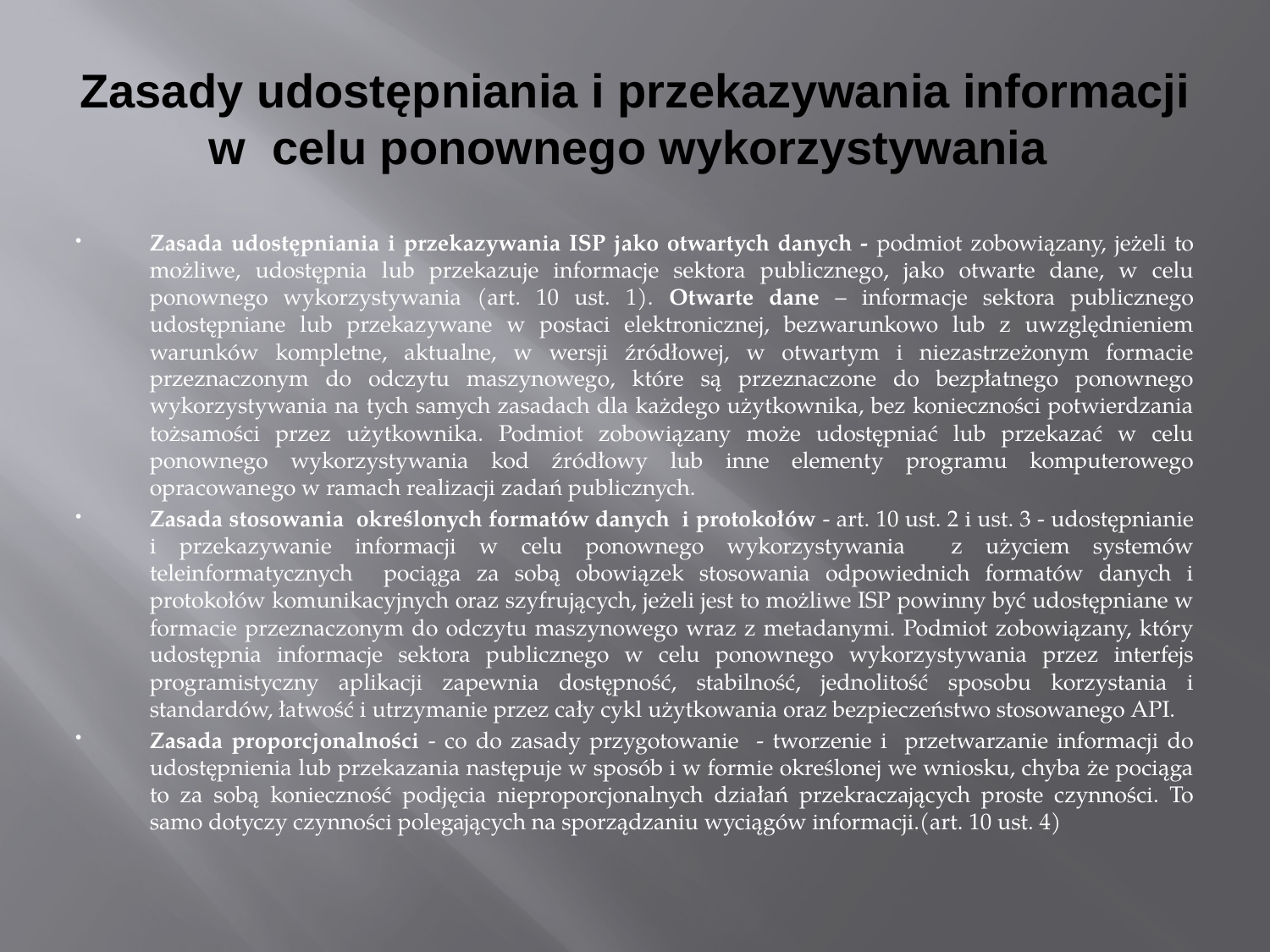

# Zasady udostępniania i przekazywania informacji w  celu ponownego wykorzystywania
Zasada udostępniania i przekazywania ISP jako otwartych danych - podmiot zobowiązany, jeżeli to możliwe, udostępnia lub przekazuje informacje sektora publicznego, jako otwarte dane, w celu ponownego wykorzystywania (art. 10 ust. 1). Otwarte dane – informacje sektora publicznego udostępniane lub przekazywane w postaci elektronicznej, bezwarunkowo lub z uwzględnieniem warunków kompletne, aktualne, w wersji źródłowej, w otwartym i niezastrzeżonym formacie przeznaczonym do odczytu maszynowego, które są przeznaczone do bezpłatnego ponownego wykorzystywania na tych samych zasadach dla każdego użytkownika, bez konieczności potwierdzania tożsamości przez użytkownika. Podmiot zobowiązany może udostępniać lub przekazać w celu ponownego wykorzystywania kod źródłowy lub inne elementy programu komputerowego opracowanego w ramach realizacji zadań publicznych.
Zasada stosowania  określonych formatów danych  i protokołów - art. 10 ust. 2 i ust. 3 - udostępnianie i przekazywanie informacji w celu ponownego wykorzystywania  z użyciem systemów teleinformatycznych  pociąga za sobą obowiązek stosowania odpowiednich formatów danych i protokołów komunikacyjnych oraz szyfrujących, jeżeli jest to możliwe ISP powinny być udostępniane w formacie przeznaczonym do odczytu maszynowego wraz z metadanymi. Podmiot zobowiązany, który udostępnia informacje sektora publicznego w celu ponownego wykorzystywania przez interfejs programistyczny aplikacji zapewnia dostępność, stabilność, jednolitość sposobu korzystania i standardów, łatwość i utrzymanie przez cały cykl użytkowania oraz bezpieczeństwo stosowanego API.
Zasada proporcjonalności - co do zasady przygotowanie  - tworzenie i  przetwarzanie informacji do udostępnienia lub przekazania następuje w sposób i w formie określonej we wniosku, chyba że pociąga to za sobą konieczność podjęcia nieproporcjonalnych działań przekraczających proste czynności. To samo dotyczy czynności polegających na sporządzaniu wyciągów informacji.(art. 10 ust. 4)